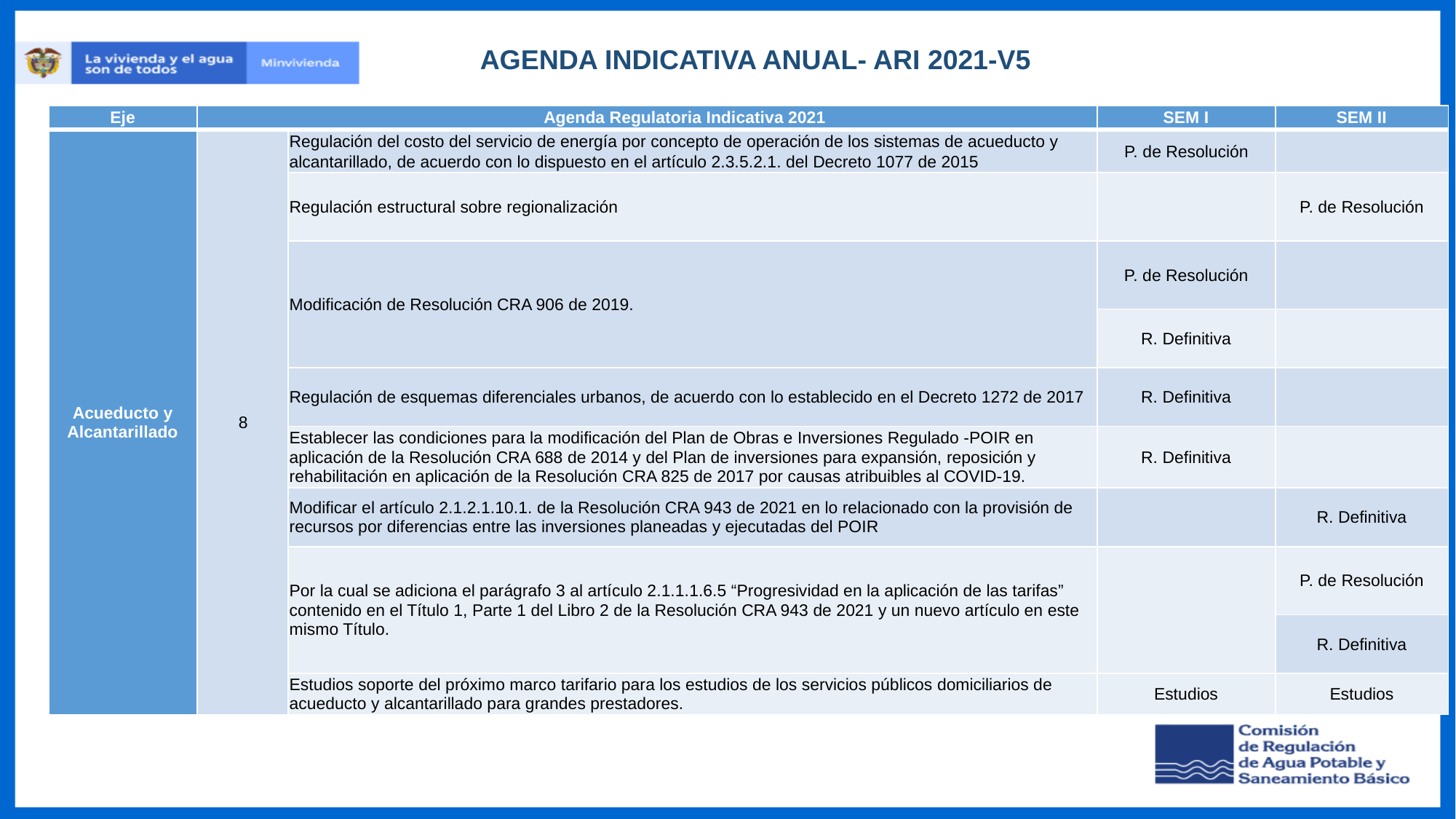

AGENDA INDICATIVA ANUAL- ARI 2021-V5
| Eje | Agenda Regulatoria Indicativa 2021 |  | SEM I | SEM II |
| --- | --- | --- | --- | --- |
| Acueducto y Alcantarillado | 8 | Regulación del costo del servicio de energía por concepto de operación de los sistemas de acueducto y alcantarillado, de acuerdo con lo dispuesto en el artículo 2.3.5.2.1. del Decreto 1077 de 2015 | P. de Resolución |  |
|  |  | Regulación estructural sobre regionalización |  | P. de Resolución |
|  |  | Modificación de Resolución CRA 906 de 2019. | P. de Resolución |  |
|  |  |  | R. Definitiva |  |
|  |  | Regulación de esquemas diferenciales urbanos, de acuerdo con lo establecido en el Decreto 1272 de 2017 | R. Definitiva |  |
|  |  | Establecer las condiciones para la modificación del Plan de Obras e Inversiones Regulado -POIR en aplicación de la Resolución CRA 688 de 2014 y del Plan de inversiones para expansión, reposición y rehabilitación en aplicación de la Resolución CRA 825 de 2017 por causas atribuibles al COVID-19. | R. Definitiva |  |
|  |  | Modificar el artículo 2.1.2.1.10.1. de la Resolución CRA 943 de 2021 en lo relacionado con la provisión de recursos por diferencias entre las inversiones planeadas y ejecutadas del POIR |  | R. Definitiva |
|  |  | Por la cual se adiciona el parágrafo 3 al artículo 2.1.1.1.6.5 “Progresividad en la aplicación de las tarifas” contenido en el Título 1, Parte 1 del Libro 2 de la Resolución CRA 943 de 2021 y un nuevo artículo en este mismo Título. |  | P. de Resolución |
|  |  |  |  | R. Definitiva |
|  |  | Estudios soporte del próximo marco tarifario para los estudios de los servicios públicos domiciliarios de acueducto y alcantarillado para grandes prestadores. | Estudios | Estudios |